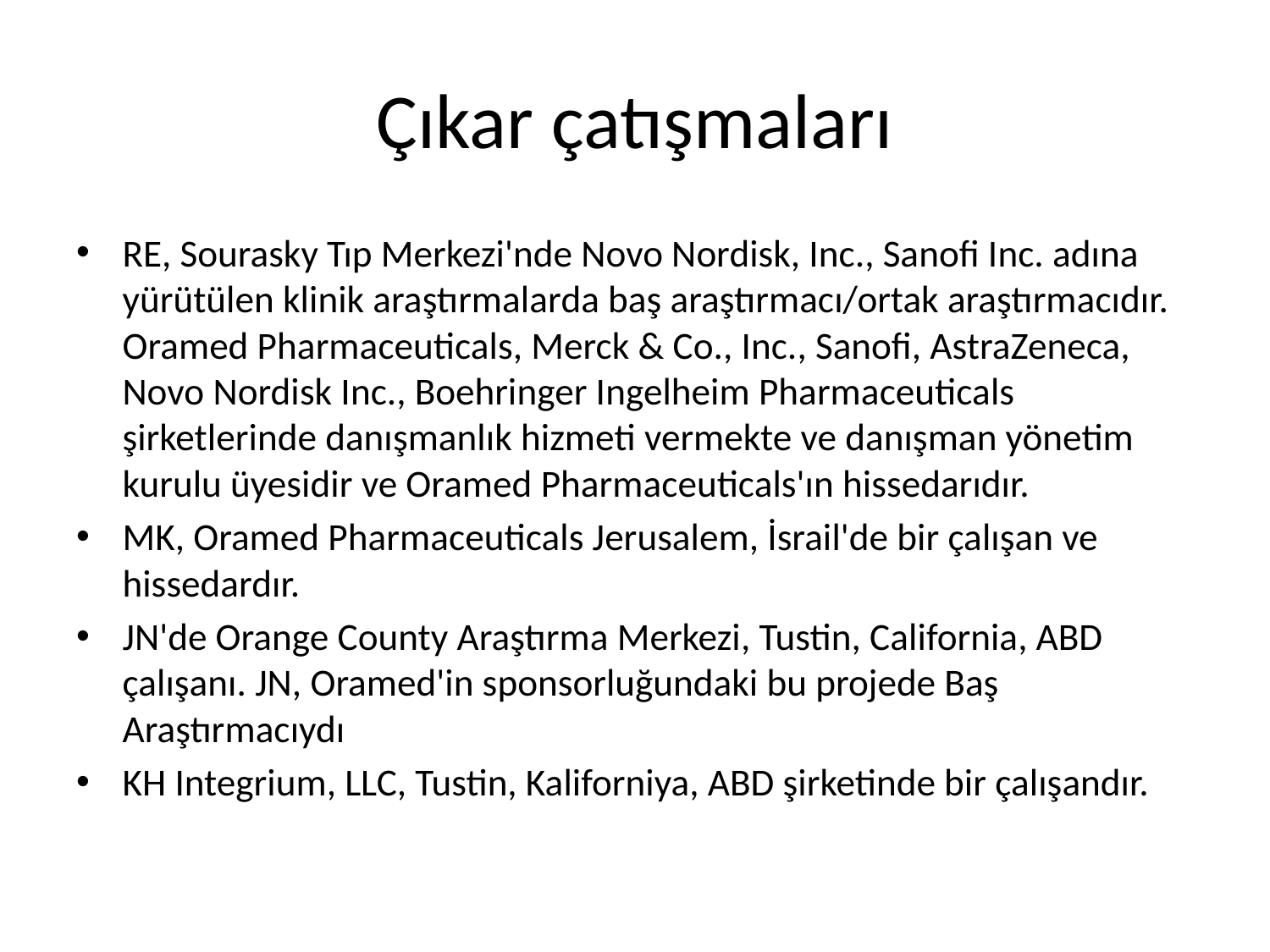

# Çıkar çatışmaları
RE, Sourasky Tıp Merkezi'nde Novo Nordisk, Inc., Sanofi Inc. adına yürütülen klinik araştırmalarda baş araştırmacı/ortak araştırmacıdır. Oramed Pharmaceuticals, Merck & Co., Inc., Sanofi, AstraZeneca, Novo Nordisk Inc., Boehringer Ingelheim Pharmaceuticals şirketlerinde danışmanlık hizmeti vermekte ve danışman yönetim kurulu üyesidir ve Oramed Pharmaceuticals'ın hissedarıdır.
MK, Oramed Pharmaceuticals Jerusalem, İsrail'de bir çalışan ve hissedardır.
JN'de Orange County Araştırma Merkezi, Tustin, California, ABD çalışanı. JN, Oramed'in sponsorluğundaki bu projede Baş Araştırmacıydı
KH Integrium, LLC, Tustin, Kaliforniya, ABD şirketinde bir çalışandır.